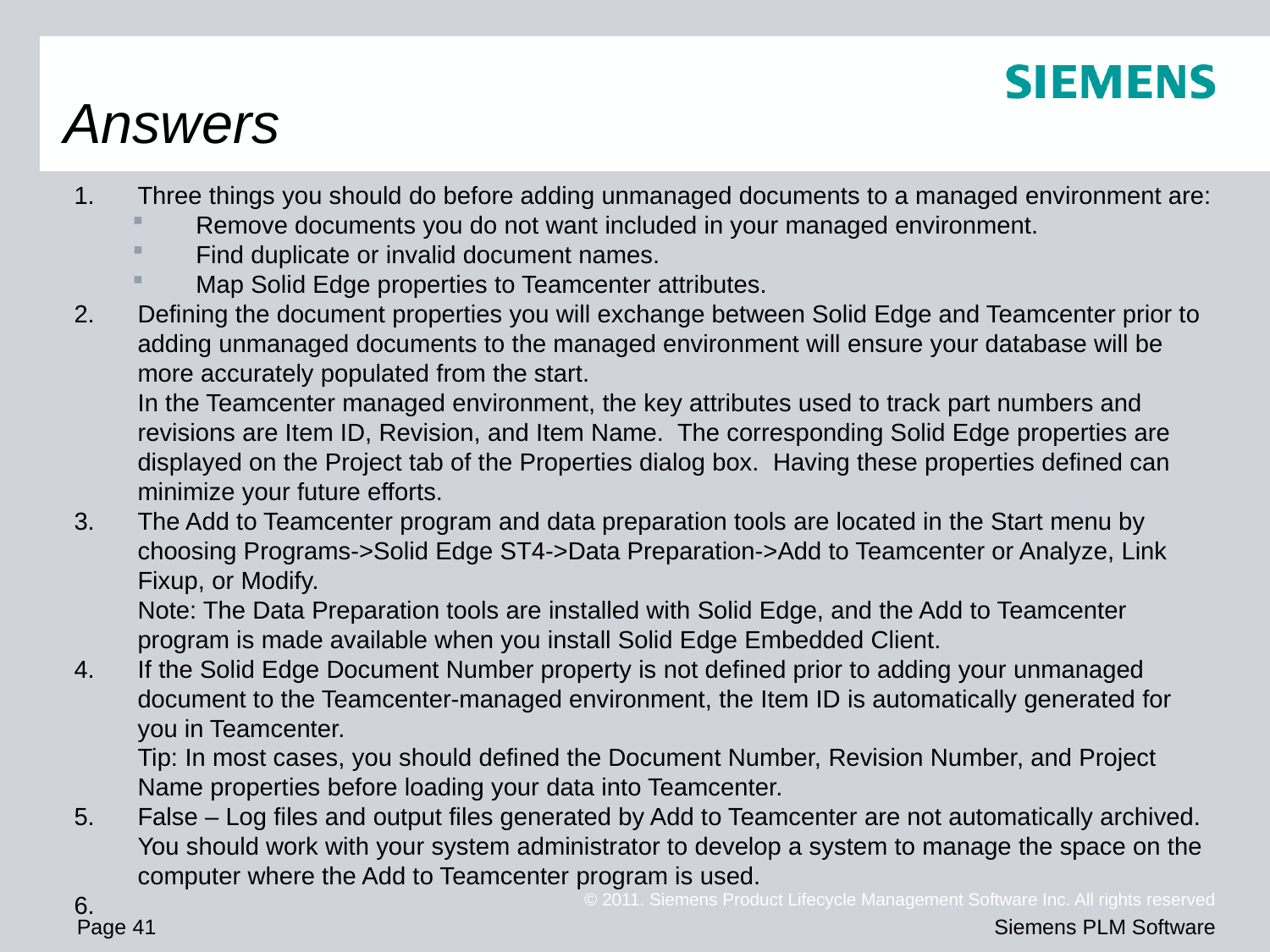

# Answers
Three things you should do before adding unmanaged documents to a managed environment are:
Remove documents you do not want included in your managed environment.
Find duplicate or invalid document names.
Map Solid Edge properties to Teamcenter attributes.
Defining the document properties you will exchange between Solid Edge and Teamcenter prior to adding unmanaged documents to the managed environment will ensure your database will be more accurately populated from the start.
	In the Teamcenter managed environment, the key attributes used to track part numbers and revisions are Item ID, Revision, and Item Name.  The corresponding Solid Edge properties are displayed on the Project tab of the Properties dialog box.  Having these properties defined can minimize your future efforts.
The Add to Teamcenter program and data preparation tools are located in the Start menu by choosing Programs->Solid Edge ST4->Data Preparation->Add to Teamcenter or Analyze, Link Fixup, or Modify.
	Note: The Data Preparation tools are installed with Solid Edge, and the Add to Teamcenter program is made available when you install Solid Edge Embedded Client.
If the Solid Edge Document Number property is not defined prior to adding your unmanaged document to the Teamcenter-managed environment, the Item ID is automatically generated for you in Teamcenter.
	Tip: In most cases, you should defined the Document Number, Revision Number, and Project Name properties before loading your data into Teamcenter.
False – Log files and output files generated by Add to Teamcenter are not automatically archived.  You should work with your system administrator to develop a system to manage the space on the computer where the Add to Teamcenter program is used.
6.